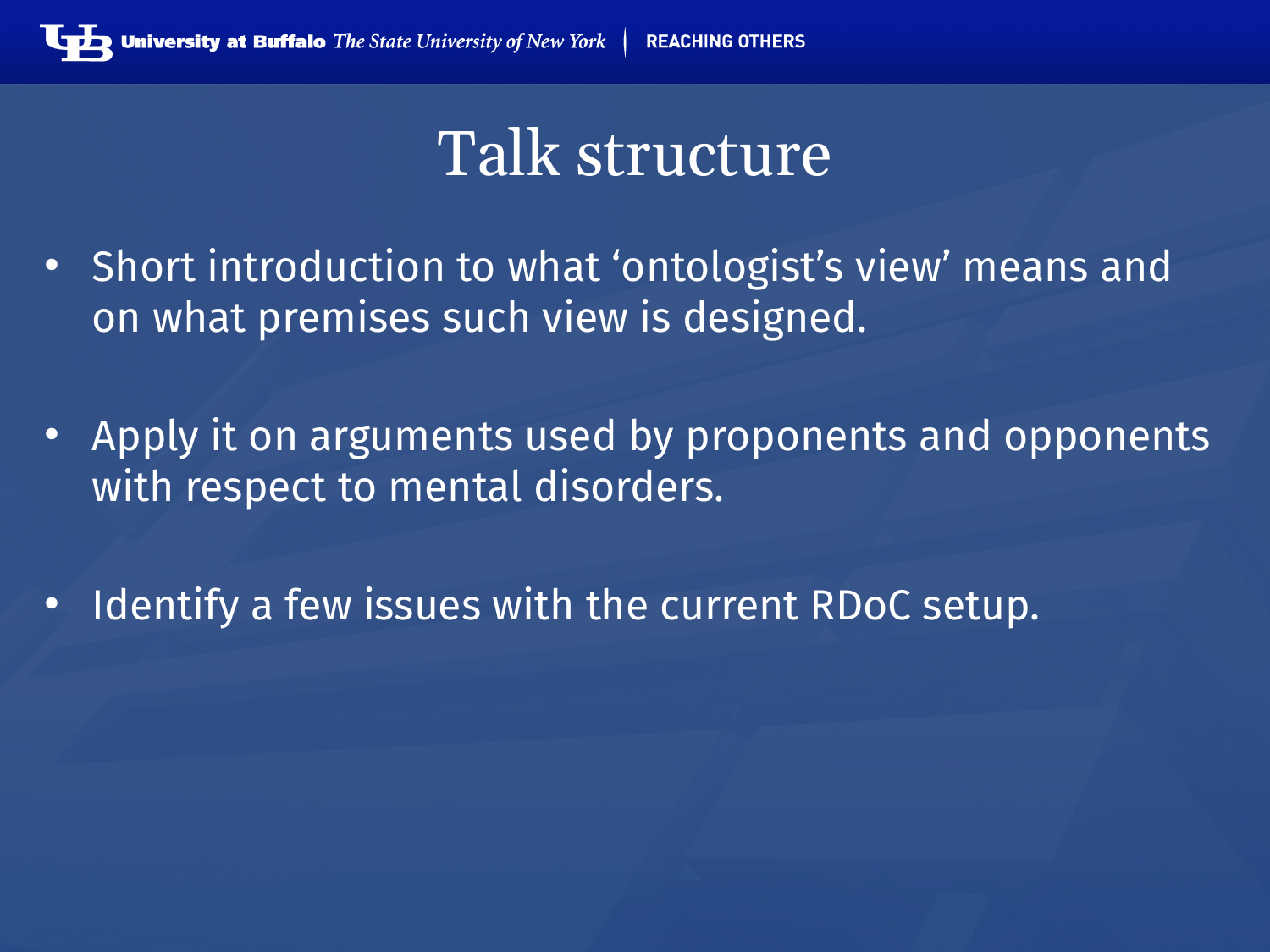

# Talk structure
Short introduction to what ‘ontologist’s view’ means and on what premises such view is designed.

Apply it on arguments used by proponents and opponents with respect to mental disorders.

Identify a few issues with the current RDoC setup.